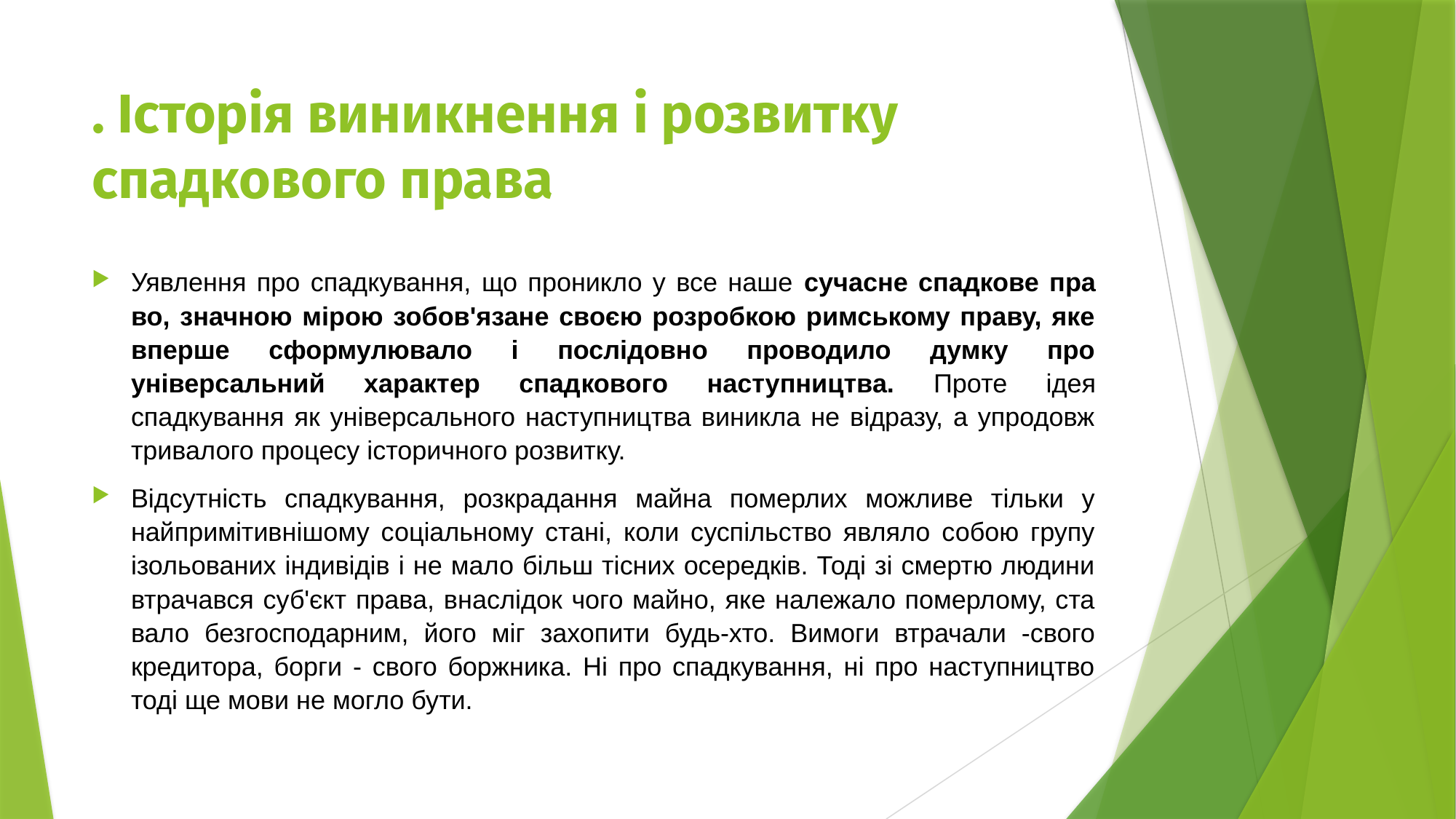

# . Історія виникнення і розвитку спадкового права
Уявлення про спадкування, що проникло у все наше сучасне спадкове пра­во, значною мірою зобов'язане своєю розробкою римському праву, яке вперше сформулювало і послідовно проводило думку про універсальний характер спад­кового наступництва. Проте ідея спадкування як універсального наступництва виникла не відразу, а упродовж тривалого процесу історичного розвитку.
Відсутність спадкування, розкрадання майна померлих можливе тільки у найпримітивнішому соціальному стані, коли суспільство являло собою групу ізольованих індивідів і не мало більш тісних осередків. Тоді зі смертю людини втрачався суб'єкт права, внаслідок чого майно, яке належало померлому, ста­вало безгосподарним, його міг захопити будь-хто. Вимоги втрачали -свого кредитора, борги - свого боржника. Ні про спадкування, ні про наступництво тоді ще мови не могло бути.